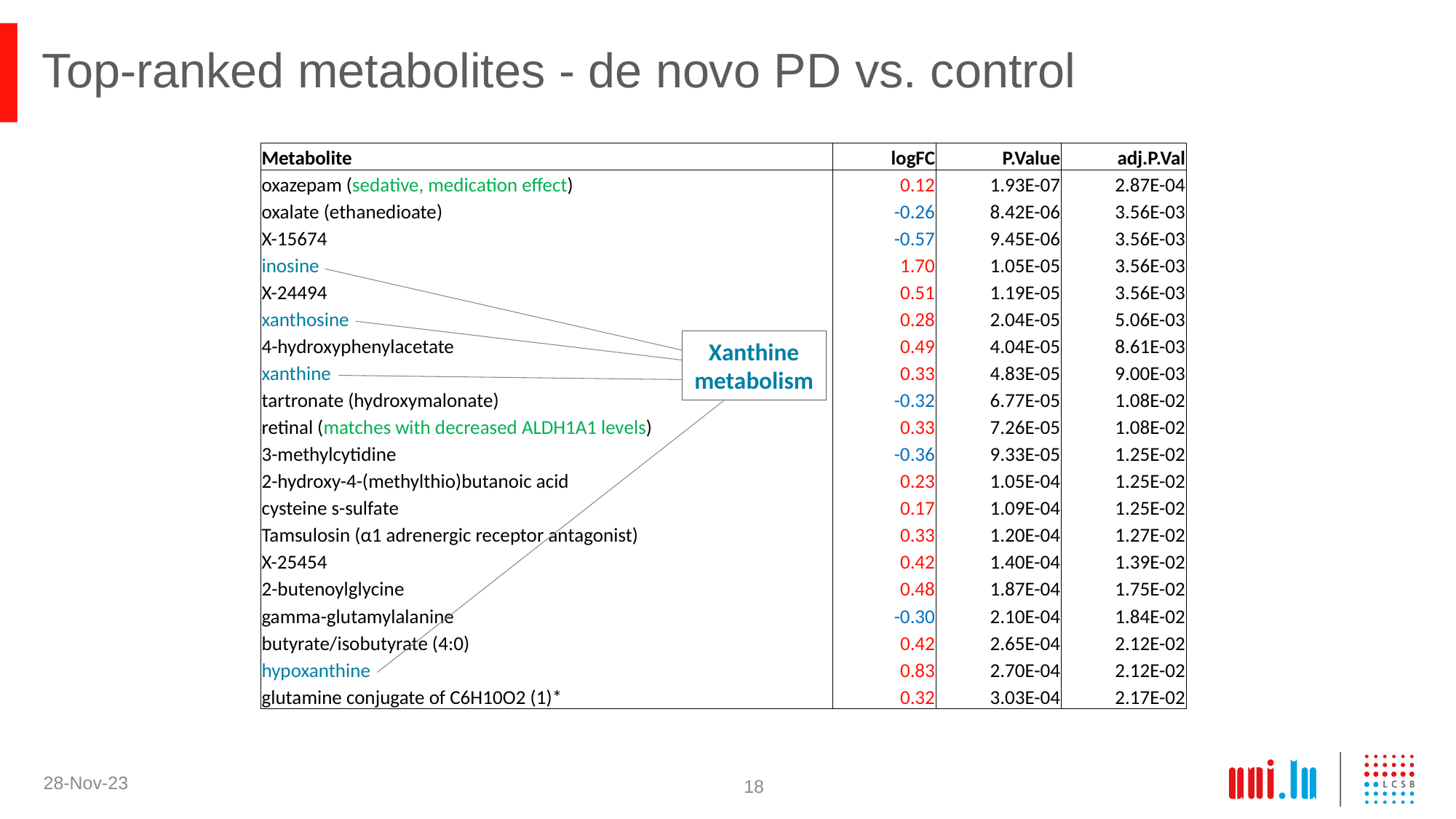

# Top-ranked metabolites - de novo PD vs. control
| Metabolite | logFC | P.Value | adj.P.Val |
| --- | --- | --- | --- |
| oxazepam (sedative, medication effect) | 0.12 | 1.93E-07 | 2.87E-04 |
| oxalate (ethanedioate) | -0.26 | 8.42E-06 | 3.56E-03 |
| X-15674 | -0.57 | 9.45E-06 | 3.56E-03 |
| inosine | 1.70 | 1.05E-05 | 3.56E-03 |
| X-24494 | 0.51 | 1.19E-05 | 3.56E-03 |
| xanthosine | 0.28 | 2.04E-05 | 5.06E-03 |
| 4-hydroxyphenylacetate | 0.49 | 4.04E-05 | 8.61E-03 |
| xanthine | 0.33 | 4.83E-05 | 9.00E-03 |
| tartronate (hydroxymalonate) | -0.32 | 6.77E-05 | 1.08E-02 |
| retinal (matches with decreased ALDH1A1 levels) | 0.33 | 7.26E-05 | 1.08E-02 |
| 3-methylcytidine | -0.36 | 9.33E-05 | 1.25E-02 |
| 2-hydroxy-4-(methylthio)butanoic acid | 0.23 | 1.05E-04 | 1.25E-02 |
| cysteine s-sulfate | 0.17 | 1.09E-04 | 1.25E-02 |
| Tamsulosin (α1 adrenergic receptor antagonist) | 0.33 | 1.20E-04 | 1.27E-02 |
| X-25454 | 0.42 | 1.40E-04 | 1.39E-02 |
| 2-butenoylglycine | 0.48 | 1.87E-04 | 1.75E-02 |
| gamma-glutamylalanine | -0.30 | 2.10E-04 | 1.84E-02 |
| butyrate/isobutyrate (4:0) | 0.42 | 2.65E-04 | 2.12E-02 |
| hypoxanthine | 0.83 | 2.70E-04 | 2.12E-02 |
| glutamine conjugate of C6H10O2 (1)\* | 0.32 | 3.03E-04 | 2.17E-02 |
Xanthine
metabolism
28-Nov-23
18